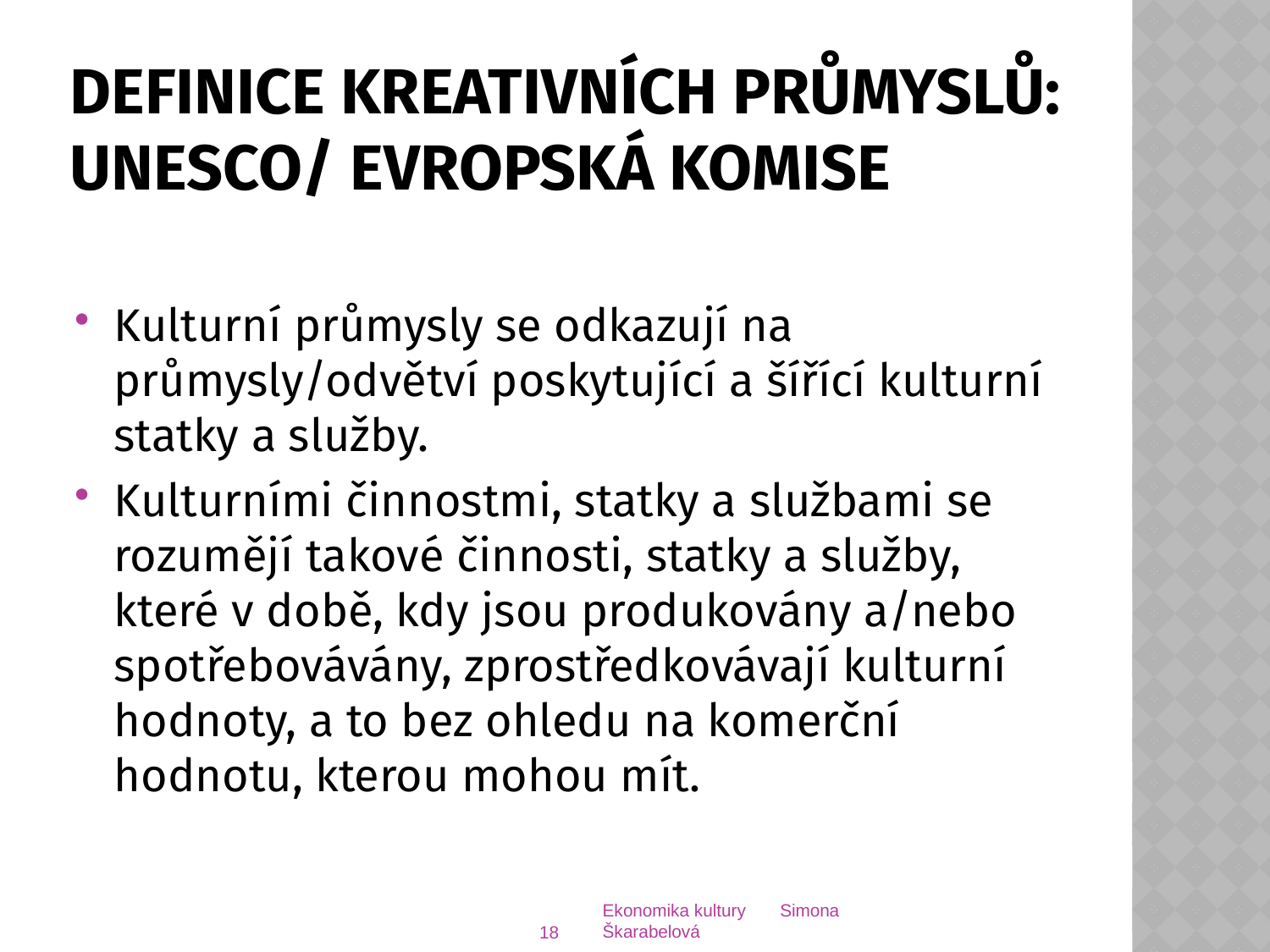

# Definice kreativních průmyslů: UNESCO/ Evropská komise

Kulturní průmysly se odkazují na průmysly/odvětví poskytující a šířící kulturní statky a služby.
Kulturními činnostmi, statky a službami se rozumějí takové činnosti, statky a služby, které v době, kdy jsou produkovány a/nebo spotřebovávány, zprostředkovávají kulturní hodnoty, a to bez ohledu na komerční hodnotu, kterou mohou mít.
18
Ekonomika kultury       Simona Škarabelová